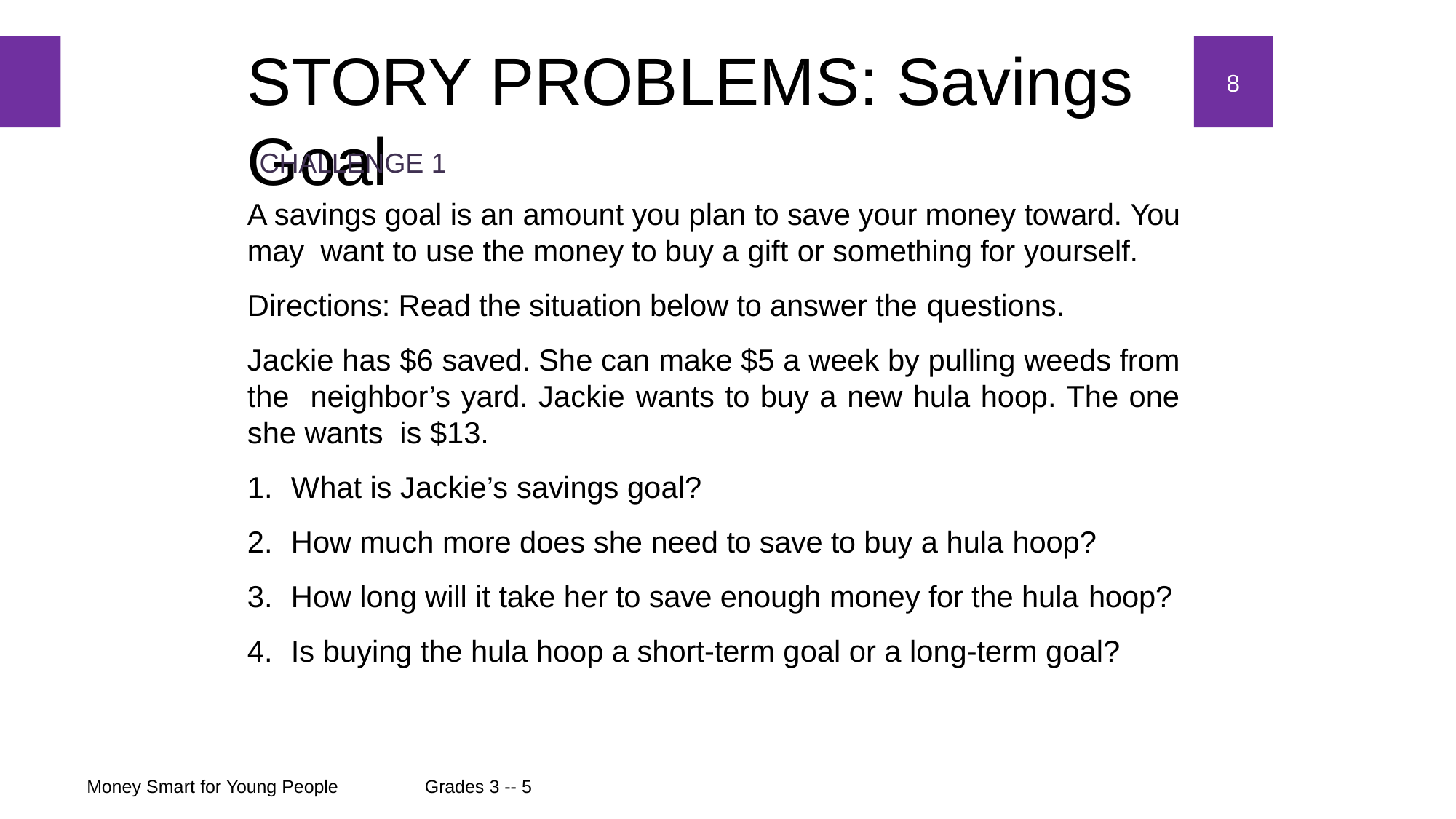

# STORY PROBLEMS: Savings Goal
8
CHALLENGE 1
A savings goal is an amount you plan to save your money toward. You may  want to use the money to buy a gift or something for yourself.
Directions: Read the situation below to answer the questions.
Jackie has $6 saved. She can make $5 a week by pulling weeds from the  neighbor’s yard. Jackie wants to buy a new hula hoop. The one she wants  is $13.
What is Jackie’s savings goal?
How much more does she need to save to buy a hula hoop?
How long will it take her to save enough money for the hula hoop?
Is buying the hula hoop a short-term goal or a long-term goal?
Money Smart for Young People
Grades 3 -- 5